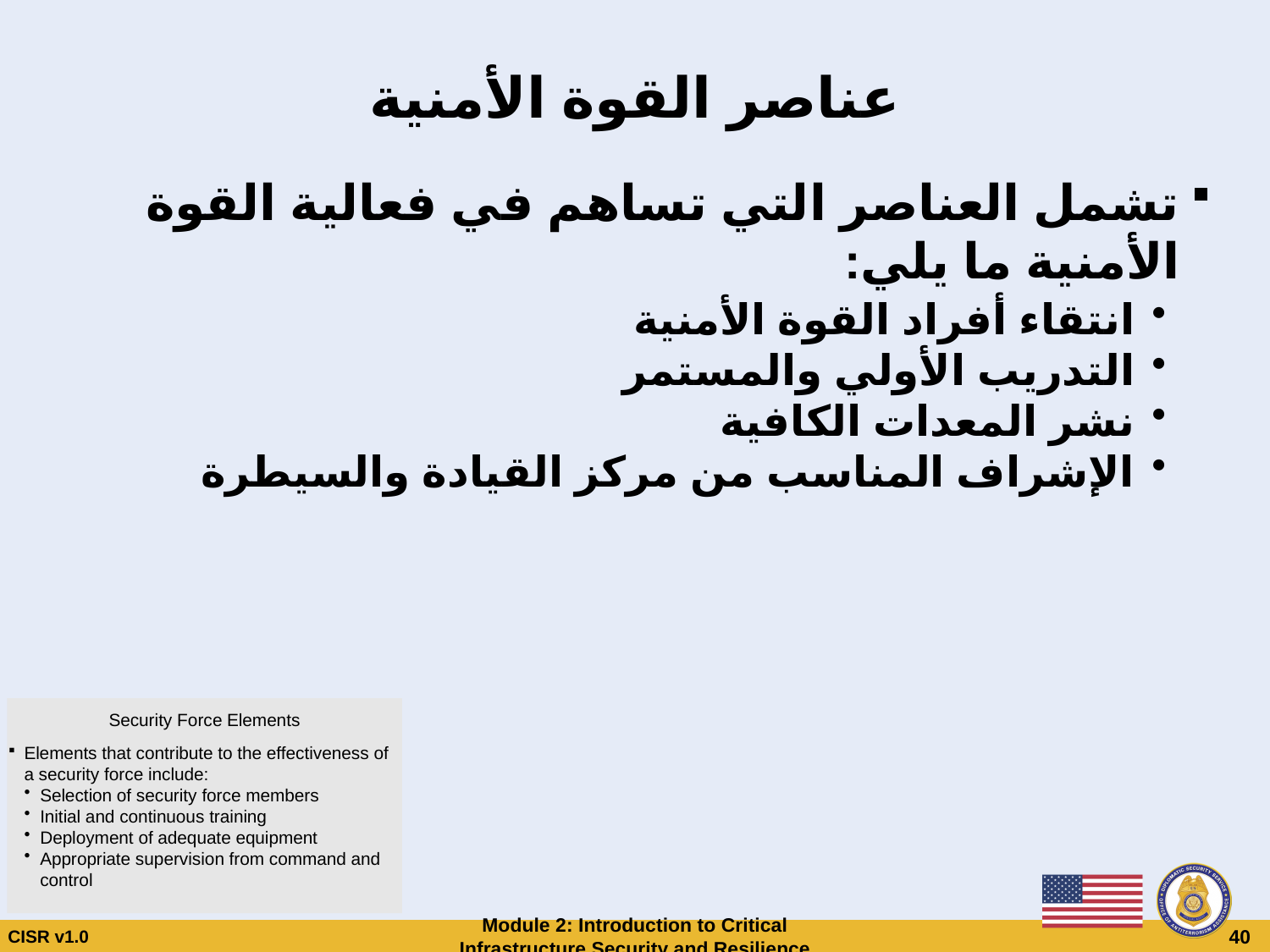

# عناصر القوة الأمنية
تشمل العناصر التي تساهم في فعالية القوة الأمنية ما يلي:
انتقاء أفراد القوة الأمنية
التدريب الأولي والمستمر
نشر المعدات الكافية
الإشراف المناسب من مركز القيادة والسيطرة
Security Force Elements
Elements that contribute to the effectiveness of a security force include:
Selection of security force members
Initial and continuous training
Deployment of adequate equipment
Appropriate supervision from command and control
CISR v1.0
Module 2: Introduction to Critical Infrastructure Security and Resilience
 40